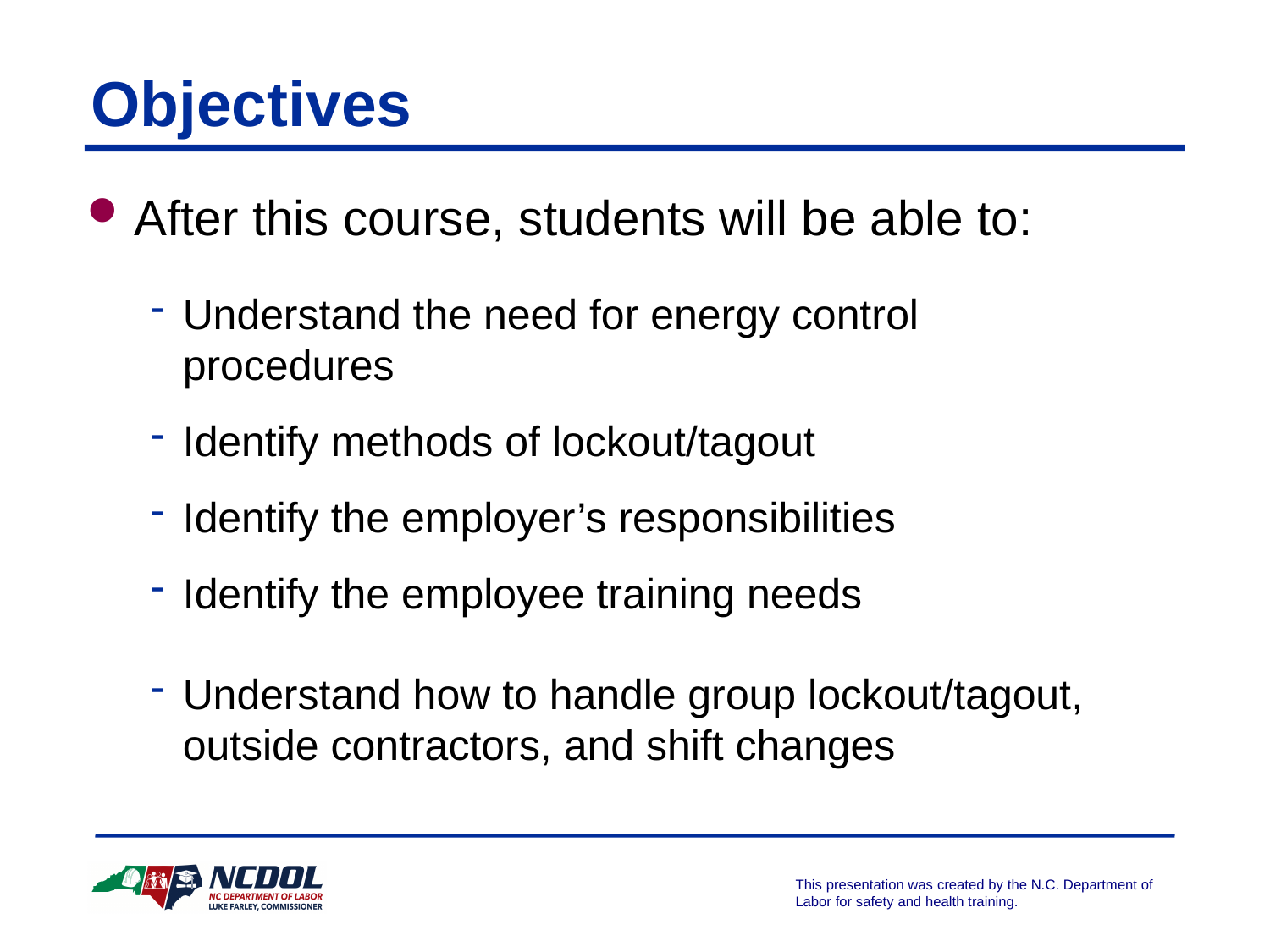

# Objectives
After this course, students will be able to:

Understand the need for energy control procedures

Identify methods of lockout/tagout

Identify the employer’s responsibilities

Identify the employee training needs

Understand how to handle group lockout/tagout, outside contractors, and shift changes